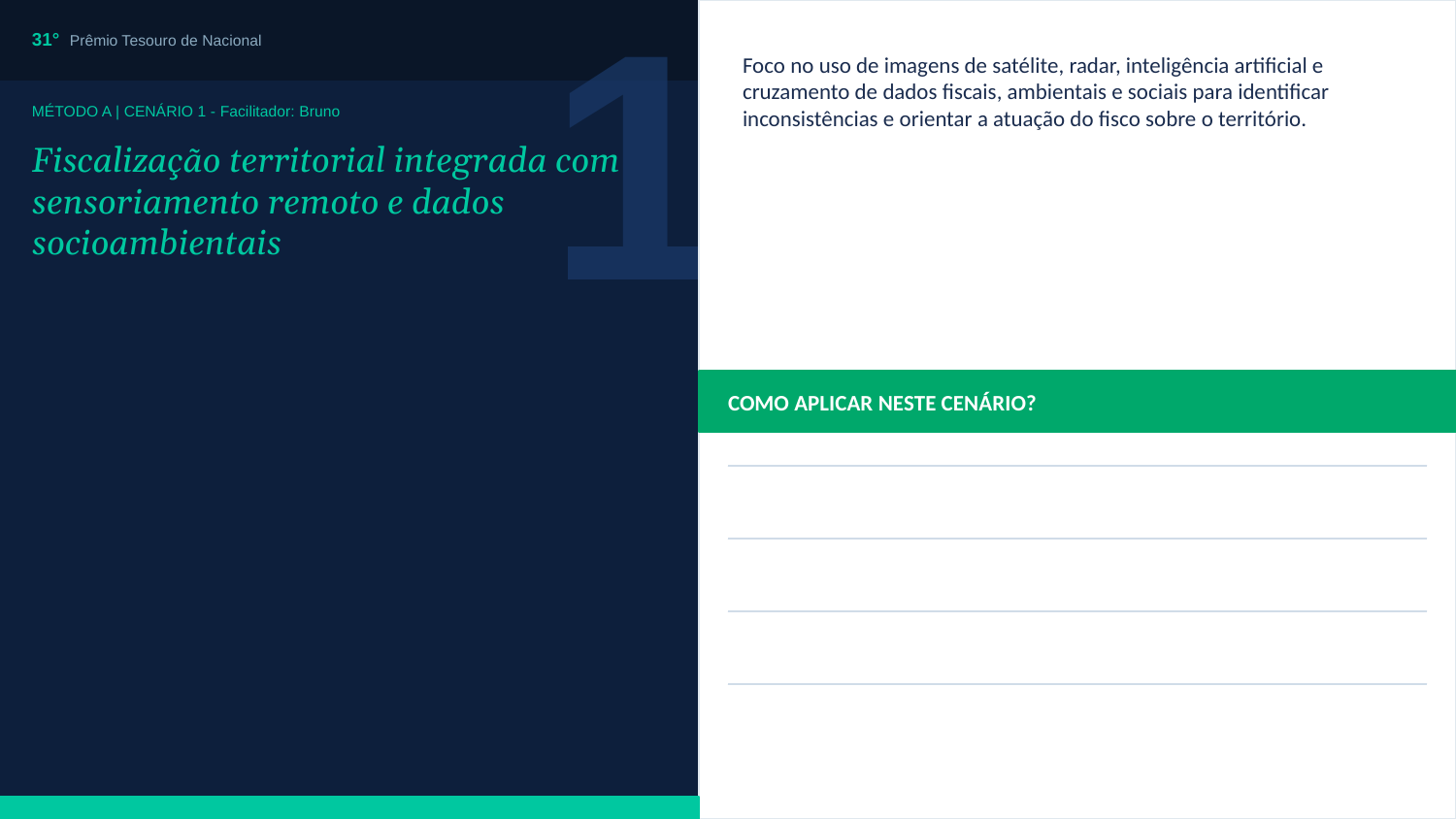

1
31°  Prêmio Tesouro de Nacional
Foco no uso de imagens de satélite, radar, inteligência artificial e cruzamento de dados fiscais, ambientais e sociais para identificar inconsistências e orientar a atuação do fisco sobre o território.
MÉTODO A | CENÁRIO 1 - Facilitador: Bruno
Fiscalização territorial integrada com sensoriamento remoto e dados socioambientais

COMO APLICAR NESTE CENÁRIO?